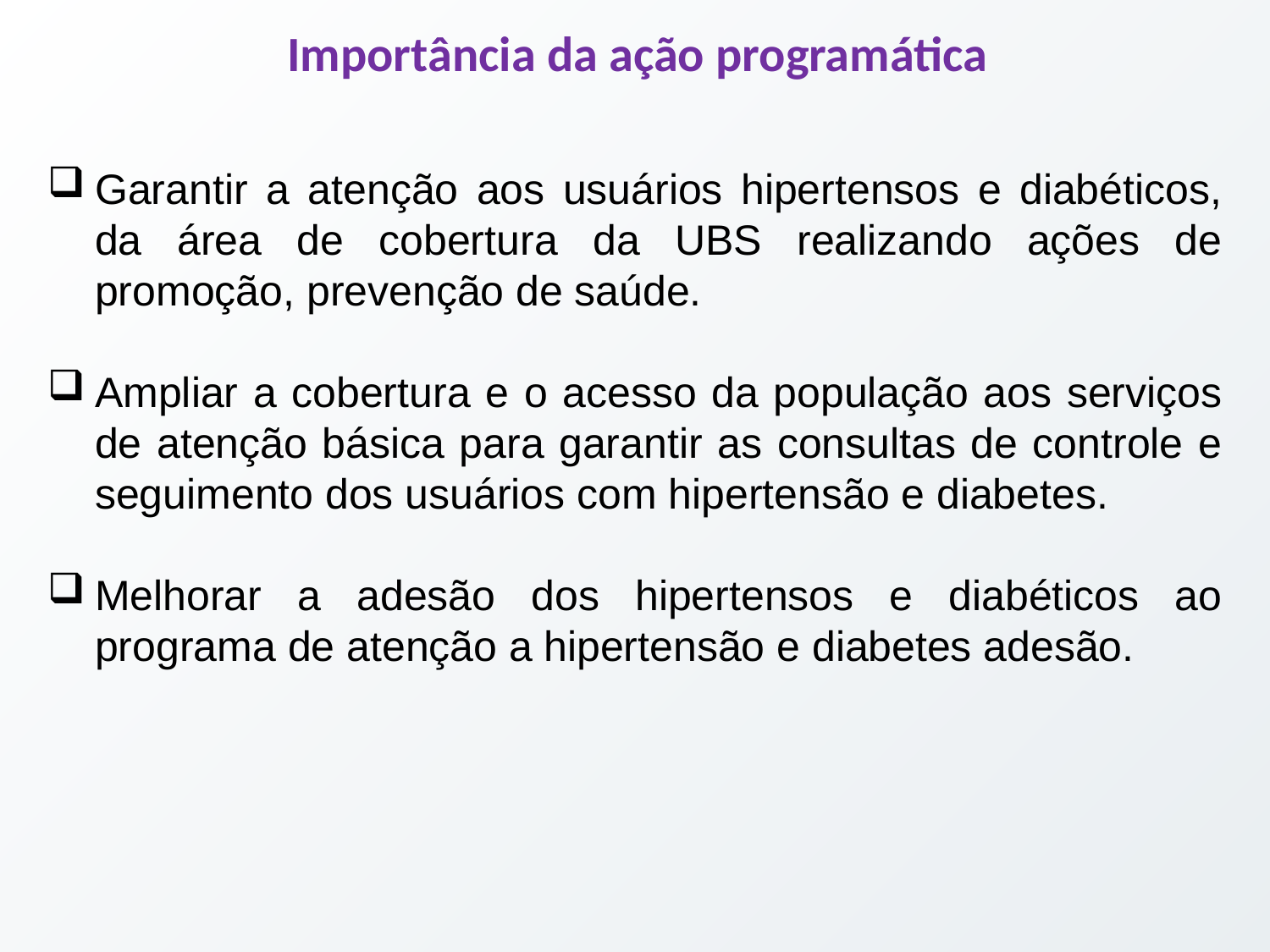

Importância da ação programática
Garantir a atenção aos usuários hipertensos e diabéticos, da área de cobertura da UBS realizando ações de promoção, prevenção de saúde.

Ampliar a cobertura e o acesso da população aos serviços de atenção básica para garantir as consultas de controle e seguimento dos usuários com hipertensão e diabetes.

Melhorar a adesão dos hipertensos e diabéticos ao programa de atenção a hipertensão e diabetes adesão.